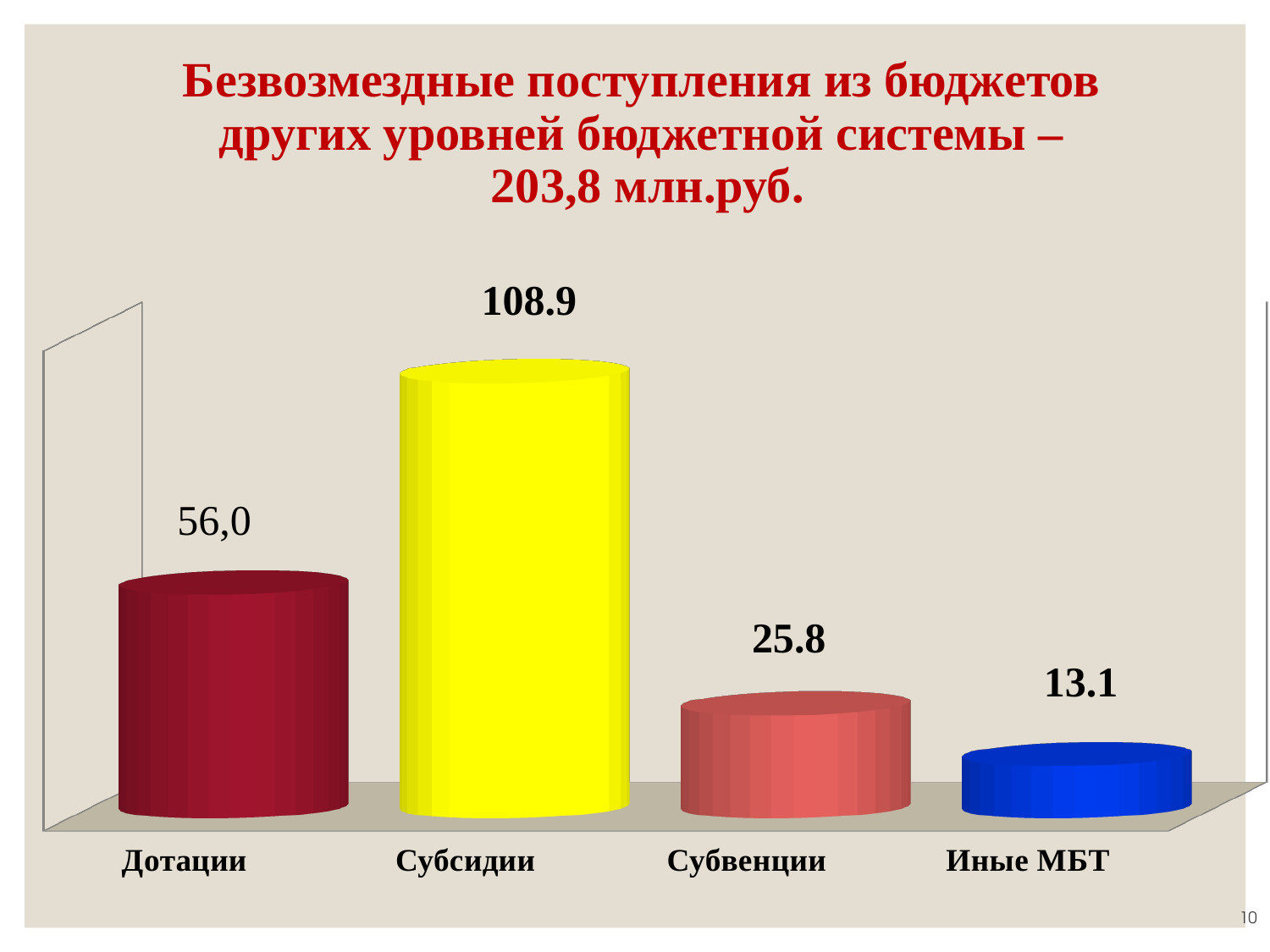

# Безвозмездные поступления из бюджетов других уровней бюджетной системы – 203,8 млн.руб.

[unsupported chart]

10